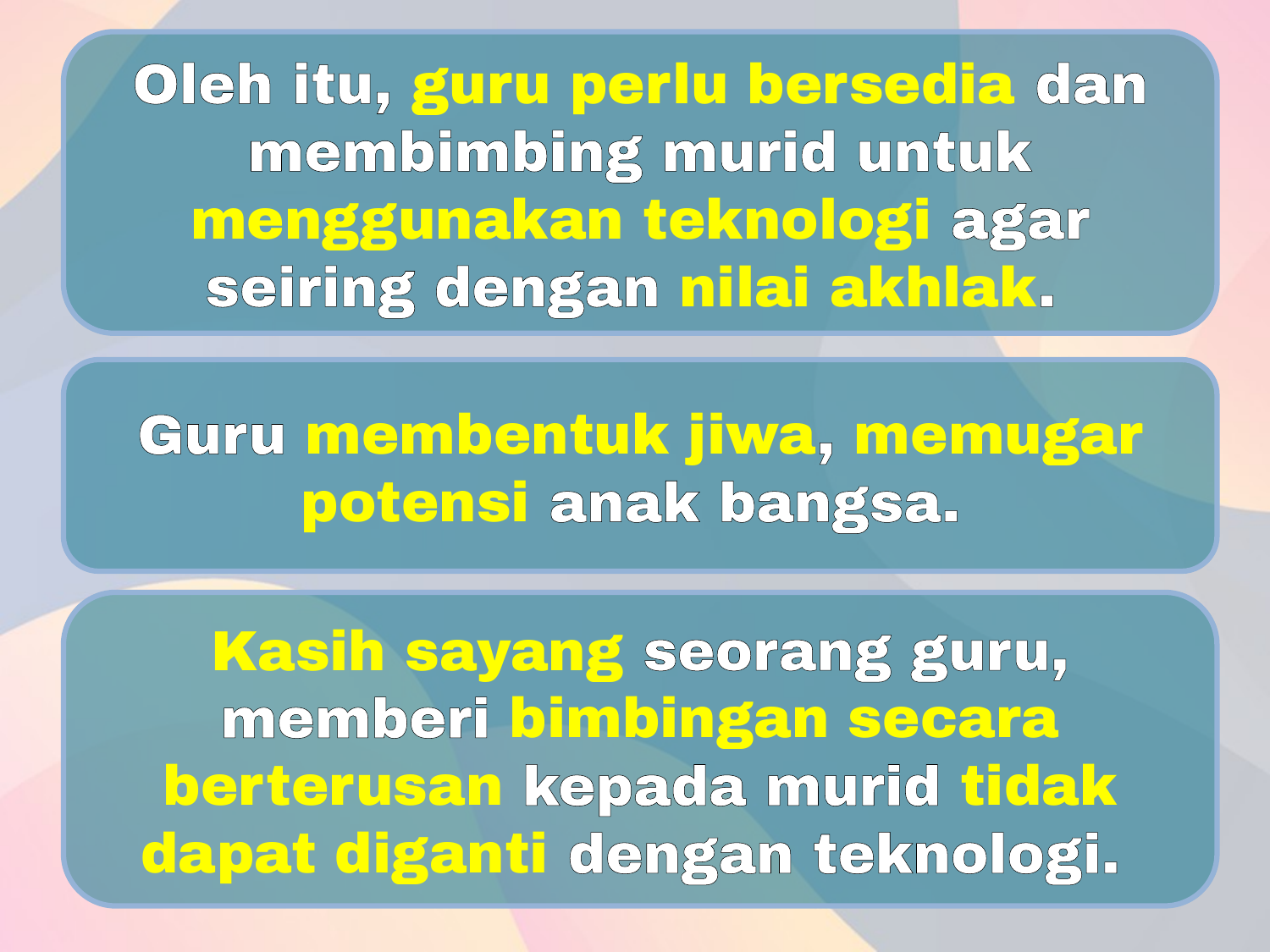

Oleh itu, guru perlu bersedia dan membimbing murid untuk menggunakan teknologi agar seiring dengan nilai akhlak.
Guru membentuk jiwa, memugar potensi anak bangsa.
Kasih sayang seorang guru, memberi bimbingan secara berterusan kepada murid tidak dapat diganti dengan teknologi.